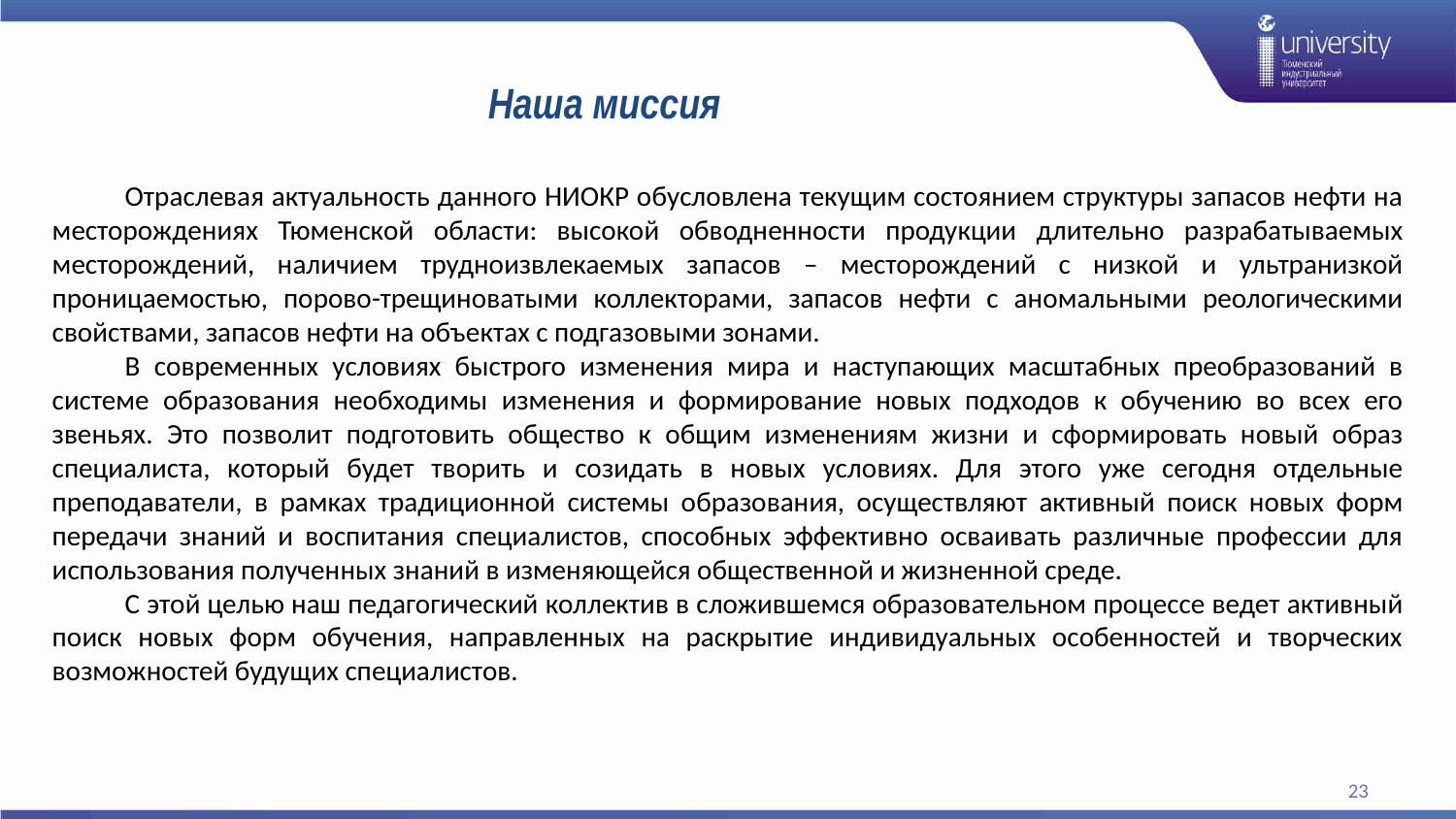

# Наша миссия

Отраслевая актуальность данного НИОКР обусловлена текущим состоянием структуры запасов нефти на месторождениях Тюменской области: высокой обводненности продукции длительно разрабатываемых месторождений, наличием трудноизвлекаемых запасов – месторождений с низкой и ультранизкой проницаемостью, порово-трещиноватыми коллекторами, запасов нефти с аномальными реологическими свойствами, запасов нефти на объектах с подгазовыми зонами.
В современных условиях быстрого изменения мира и наступающих масштабных преобразований в системе образования необходимы изменения и формирование новых подходов к обучению во всех его звеньях. Это позволит подготовить общество к общим изменениям жизни и сформировать новый образ специалиста, который будет творить и созидать в новых условиях. Для этого уже сегодня отдельные преподаватели, в рамках традиционной системы образования, осуществляют активный поиск новых форм передачи знаний и воспитания специалистов, способных эффективно осваивать различные профессии для использования полученных знаний в изменяющейся общественной и жизненной среде.
С этой целью наш педагогический коллектив в сложившемся образовательном процессе ведет активный поиск новых форм обучения, направленных на раскрытие индивидуальных особенностей и творческих возможностей будущих специалистов.

23